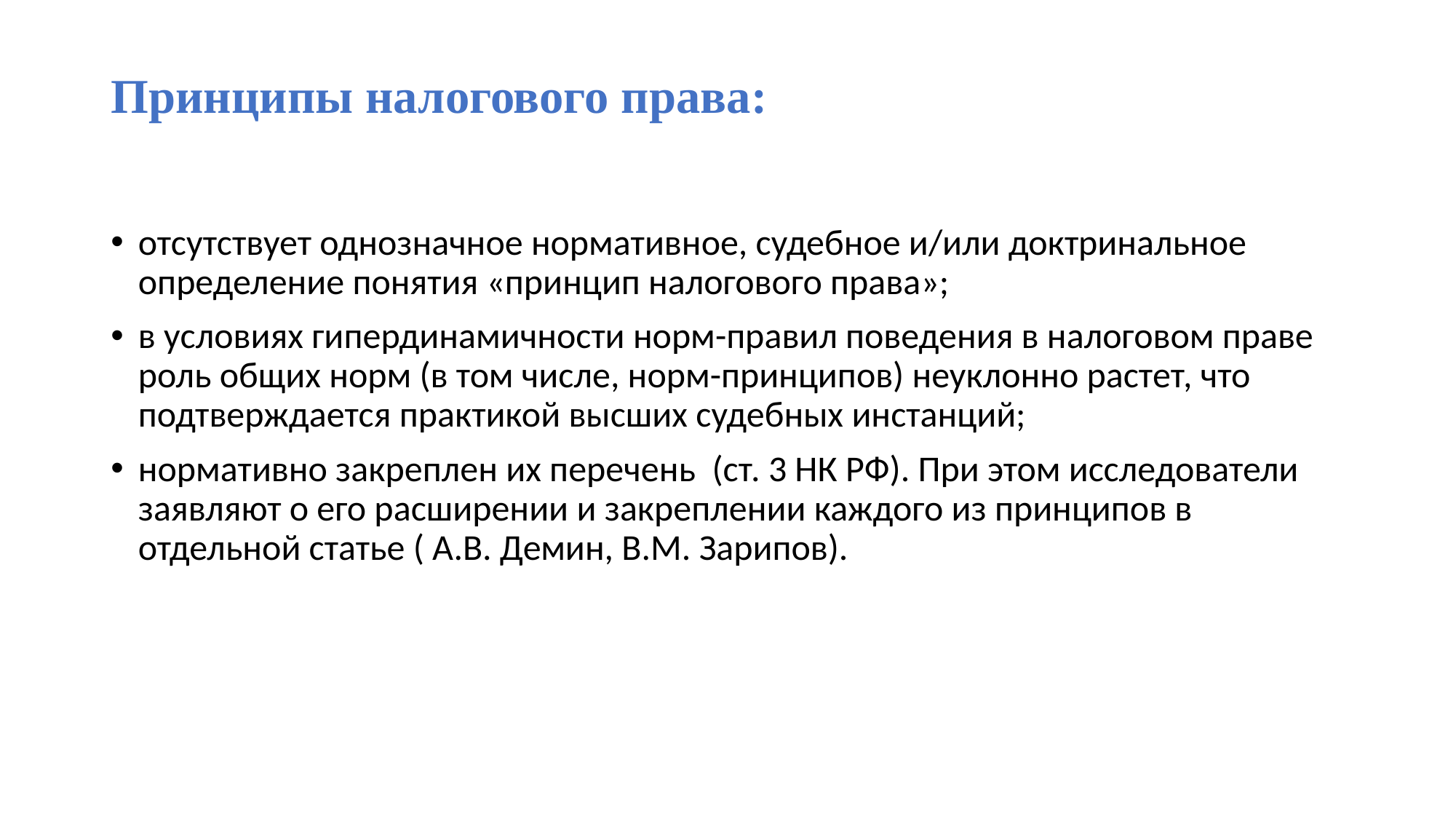

# Принципы налогового права:
отсутствует однозначное нормативное, судебное и/или доктринальное определение понятия «принцип налогового права»;
в условиях гипердинамичности норм-правил поведения в налоговом праве роль общих норм (в том числе, норм-принципов) неуклонно растет, что подтверждается практикой высших судебных инстанций;
нормативно закреплен их перечень  (ст. 3 НК РФ). При этом исследователи заявляют о его расширении и закреплении каждого из принципов в отдельной статье ( А.В. Демин, В.М. Зарипов).